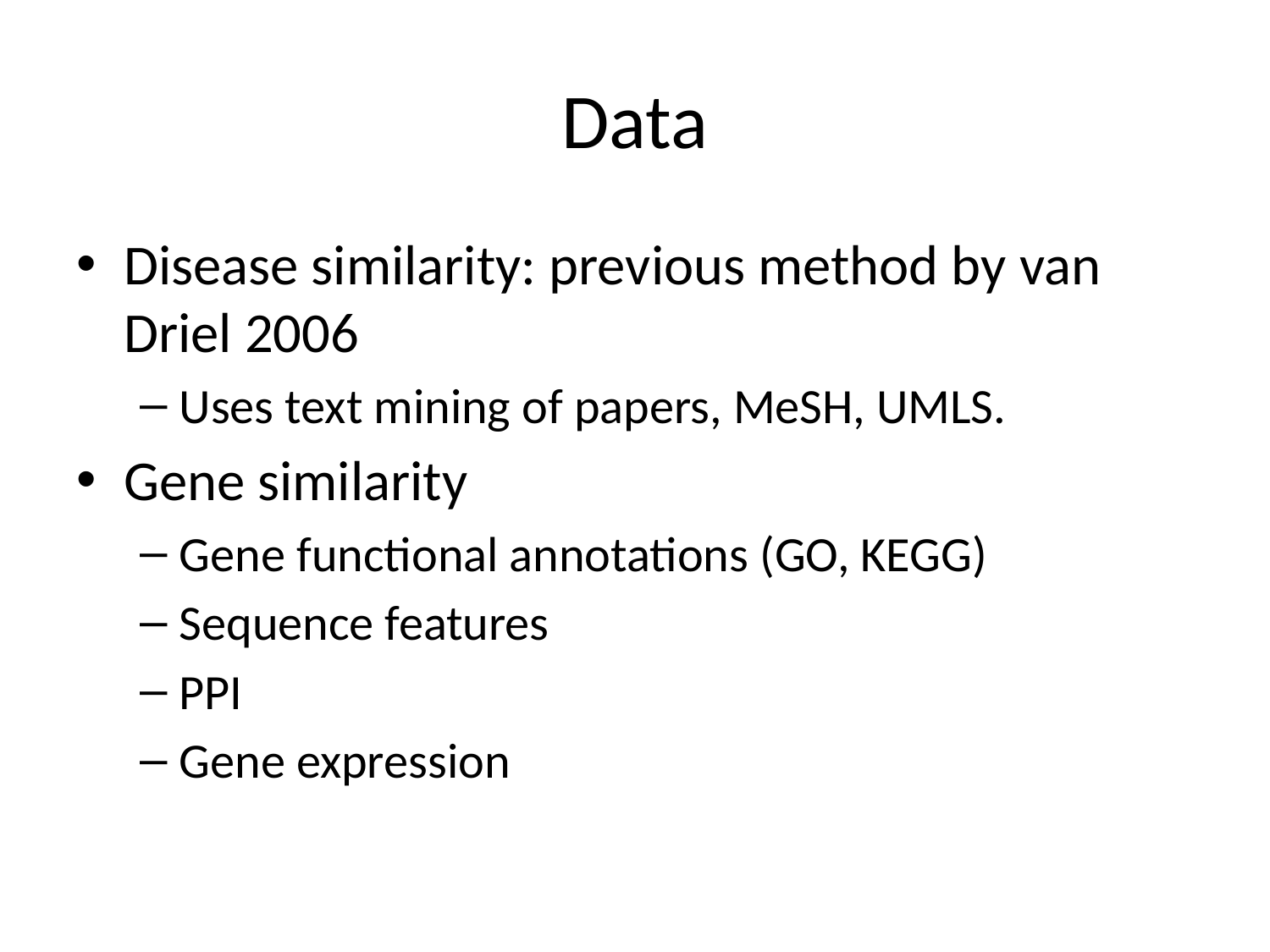

# Data
Disease similarity: previous method by van Driel 2006
Uses text mining of papers, MeSH, UMLS.
Gene similarity
Gene functional annotations (GO, KEGG)
Sequence features
PPI
Gene expression